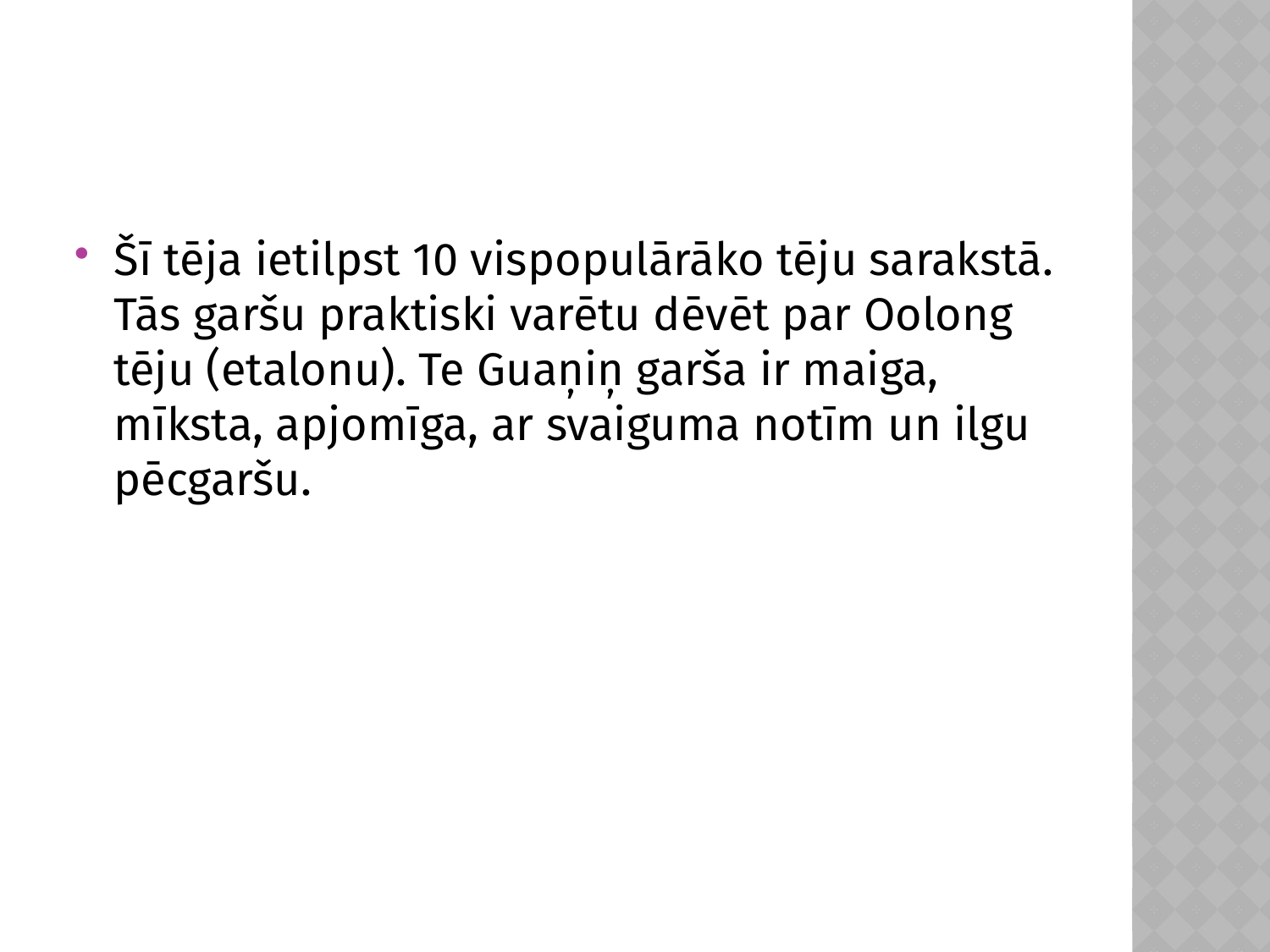

#
Šī tēja ietilpst 10 vispopulārāko tēju sarakstā. Tās garšu praktiski varētu dēvēt par Oolong tēju (etalonu). Te Guaņiņ garša ir maiga, mīksta, apjomīga, ar svaiguma notīm un ilgu pēcgaršu.